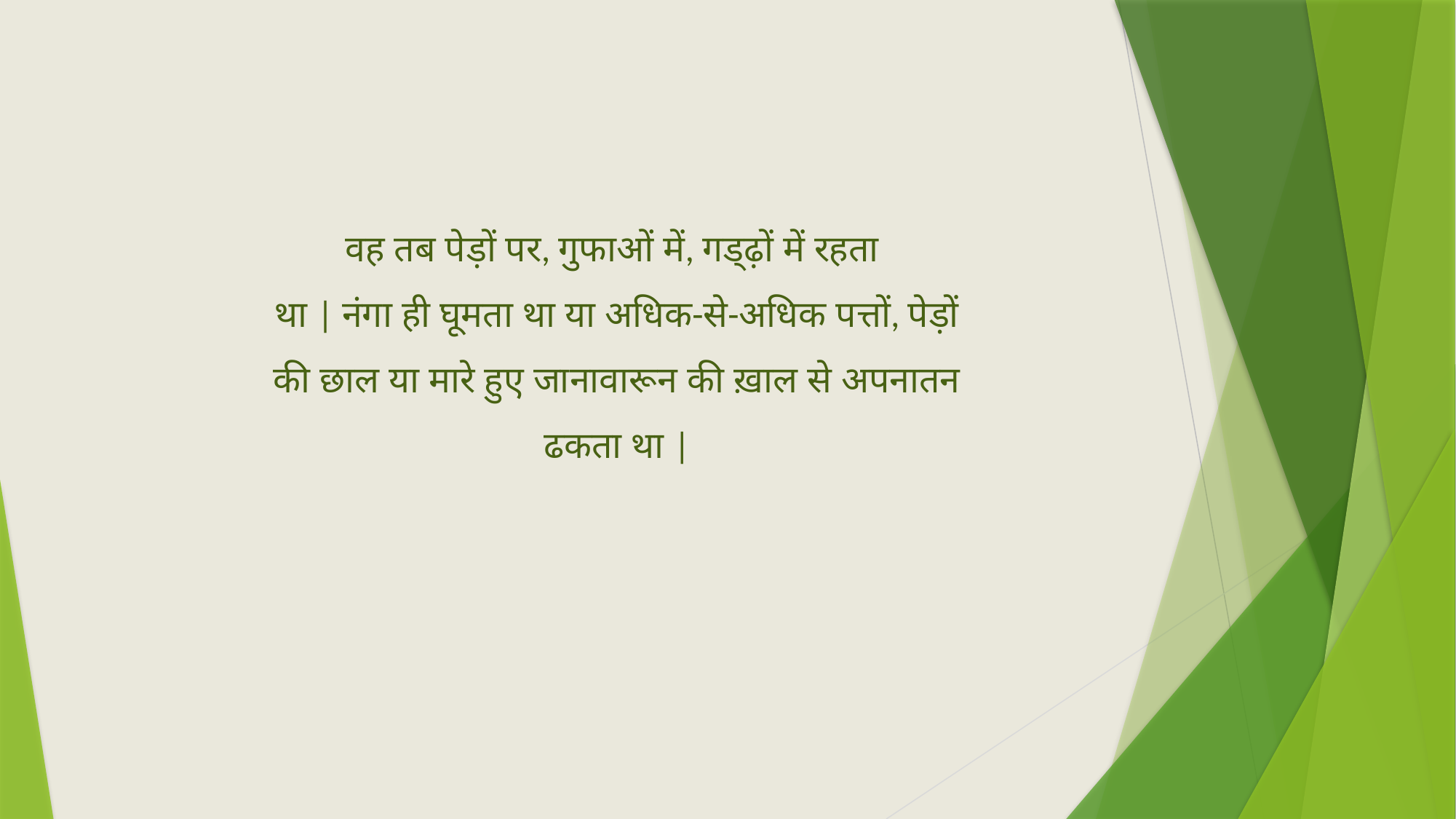

वह तब पेड़ों पर, गुफाओं में, गड्ढ़ों में रहता
था | नंगा ही घूमता था या अधिक-से-अधिक पत्तों, पेड़ों की छाल या मारे हुए जानावारून की ख़ाल से अपनातन ढकता था |